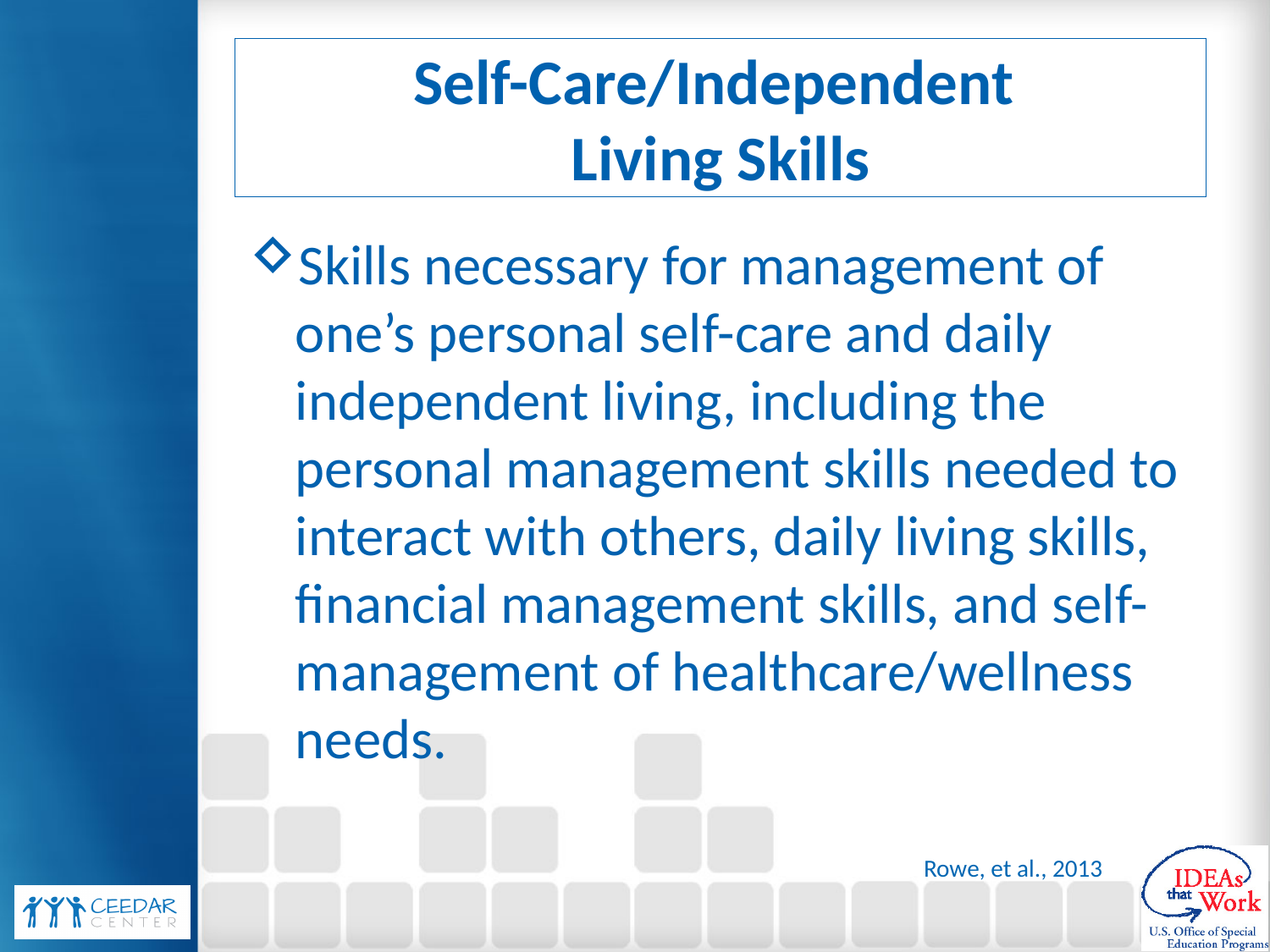

# Self-Care/Independent Living Skills
Skills necessary for management of one’s personal self-care and daily independent living, including the personal management skills needed to interact with others, daily living skills, financial management skills, and self-management of healthcare/wellness needs.

Rowe, et al., 2013